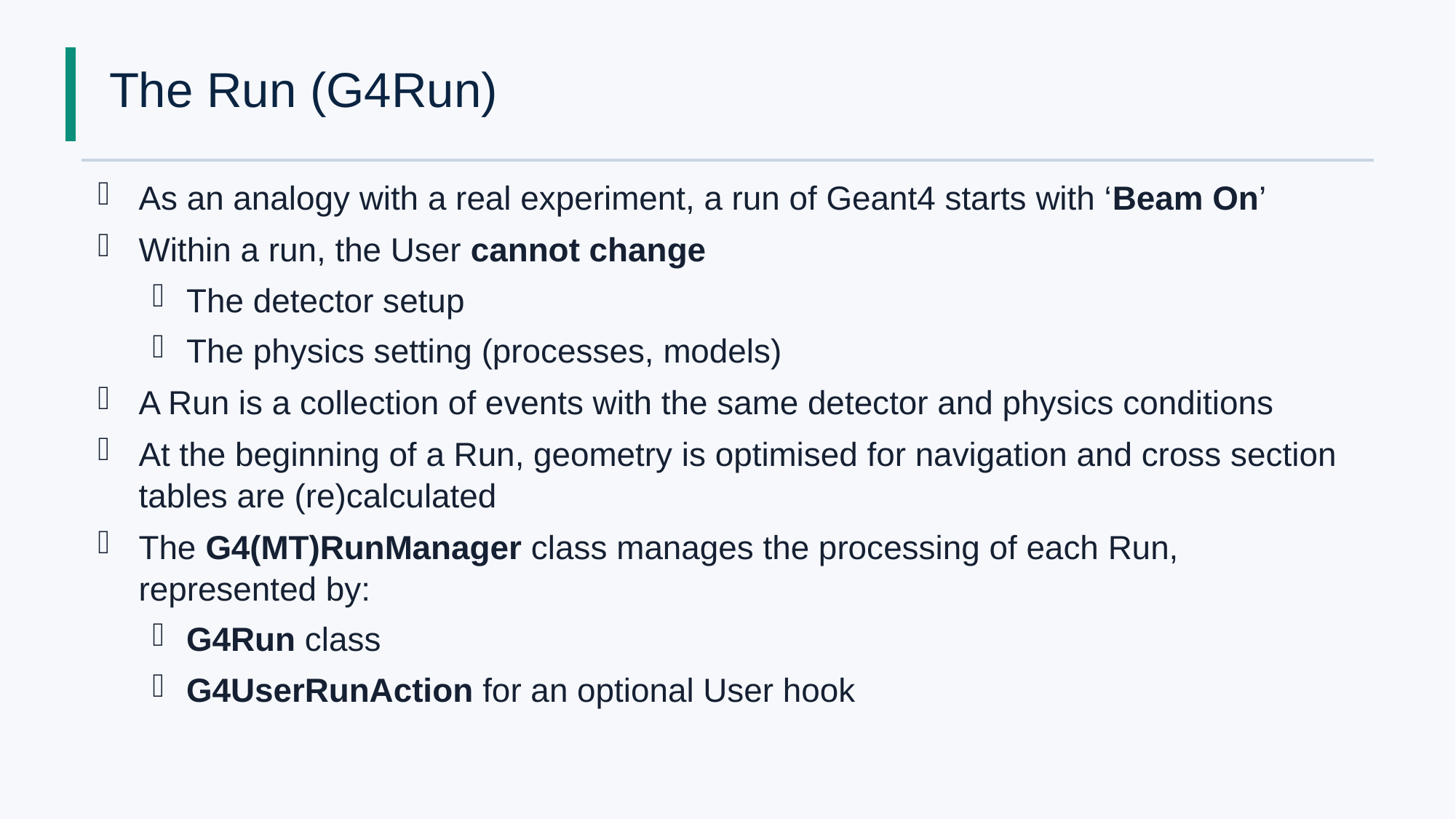

# The Run (G4Run)
As an analogy with a real experiment, a run of Geant4 starts with ‘Beam On’
Within a run, the User cannot change
The detector setup
The physics setting (processes, models)
A Run is a collection of events with the same detector and physics conditions
At the beginning of a Run, geometry is optimised for navigation and cross section tables are (re)calculated
The G4(MT)RunManager class manages the processing of each Run, represented by:
G4Run class
G4UserRunAction for an optional User hook